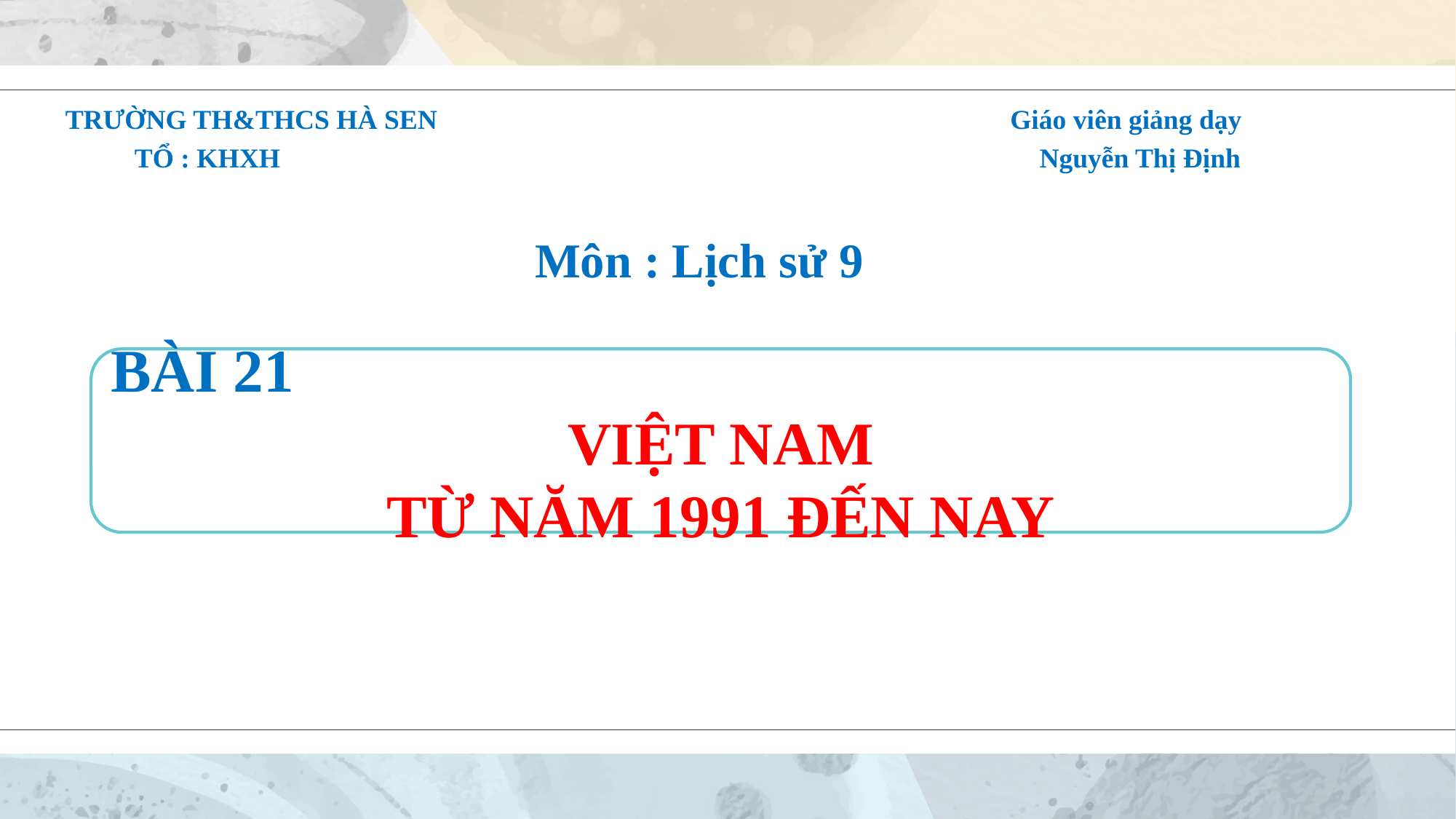

TRƯỜNG TH&THCS HÀ SEN                                                                                   Giáo viên giảng dạy
          TỔ : KHXH                                                                                                              Nguyễn Thị Định
                                           Môn : Lịch sử 9
BÀI 21
VIỆT NAM
TỪ NĂM 1991 ĐẾN NAY